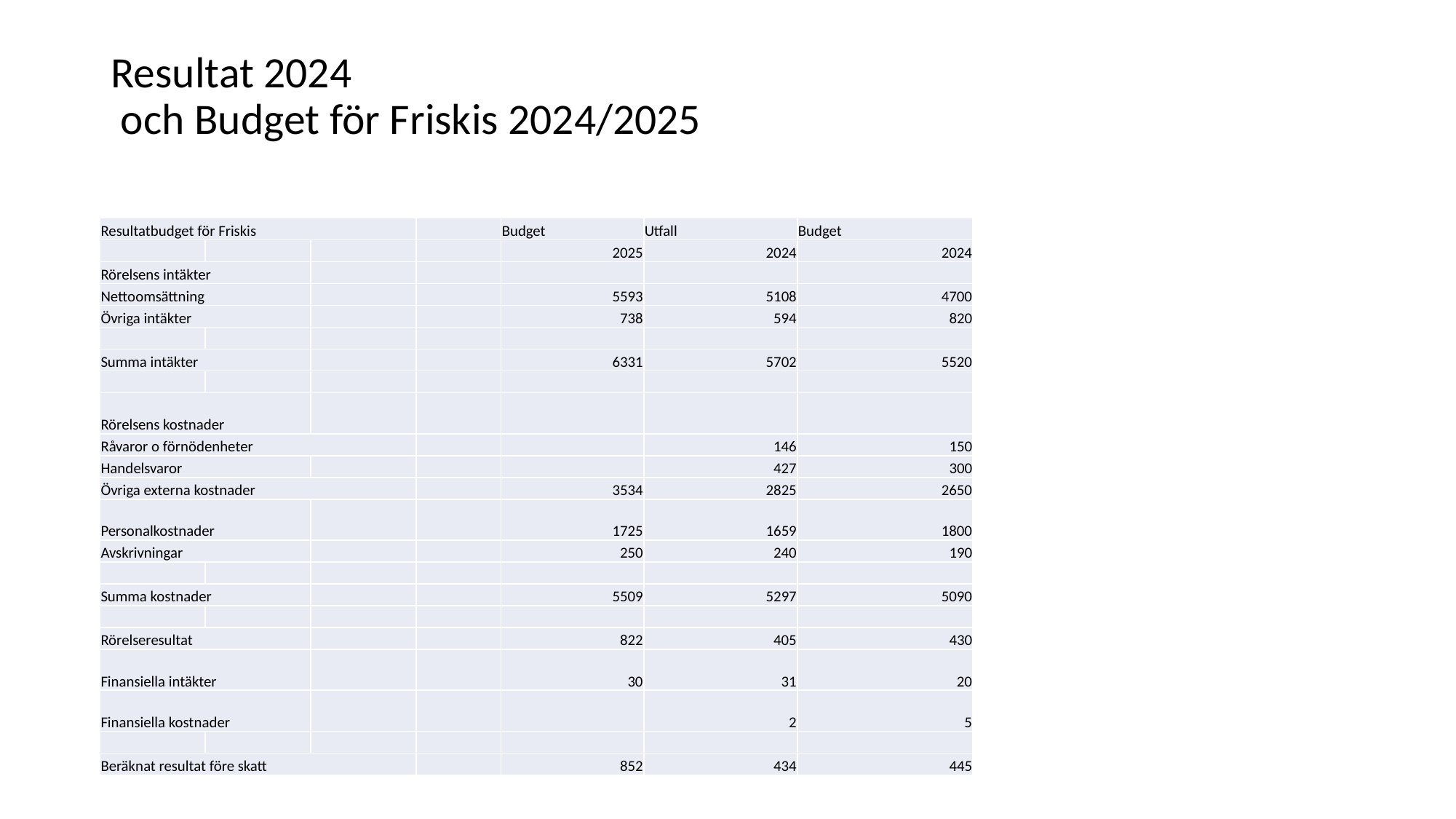

# Resultat 2024 och Budget för Friskis 2024/2025
| Resultatbudget för Friskis |  |  |  | Budget | Utfall | Budget |
| --- | --- | --- | --- | --- | --- | --- |
|  |  |  |  | 2025 | 2024 | 2024 |
| Rörelsens intäkter |  |  |  |  |  |  |
| Nettoomsättning |  |  |  | 5593 | 5108 | 4700 |
| Övriga intäkter |  |  |  | 738 | 594 | 820 |
|  |  |  |  |  |  |  |
| Summa intäkter |  |  |  | 6331 | 5702 | 5520 |
|  |  |  |  |  |  |  |
| Rörelsens kostnader |  |  |  |  |  |  |
| Råvaror o förnödenheter |  |  |  |  | 146 | 150 |
| Handelsvaror |  |  |  |  | 427 | 300 |
| Övriga externa kostnader |  |  |  | 3534 | 2825 | 2650 |
| Personalkostnader |  |  |  | 1725 | 1659 | 1800 |
| Avskrivningar |  |  |  | 250 | 240 | 190 |
|  |  |  |  |  |  |  |
| Summa kostnader |  |  |  | 5509 | 5297 | 5090 |
|  |  |  |  |  |  |  |
| Rörelseresultat |  |  |  | 822 | 405 | 430 |
| Finansiella intäkter |  |  |  | 30 | 31 | 20 |
| Finansiella kostnader |  |  |  |  | 2 | 5 |
|  |  |  |  |  |  |  |
| Beräknat resultat före skatt |  |  |  | 852 | 434 | 445 |